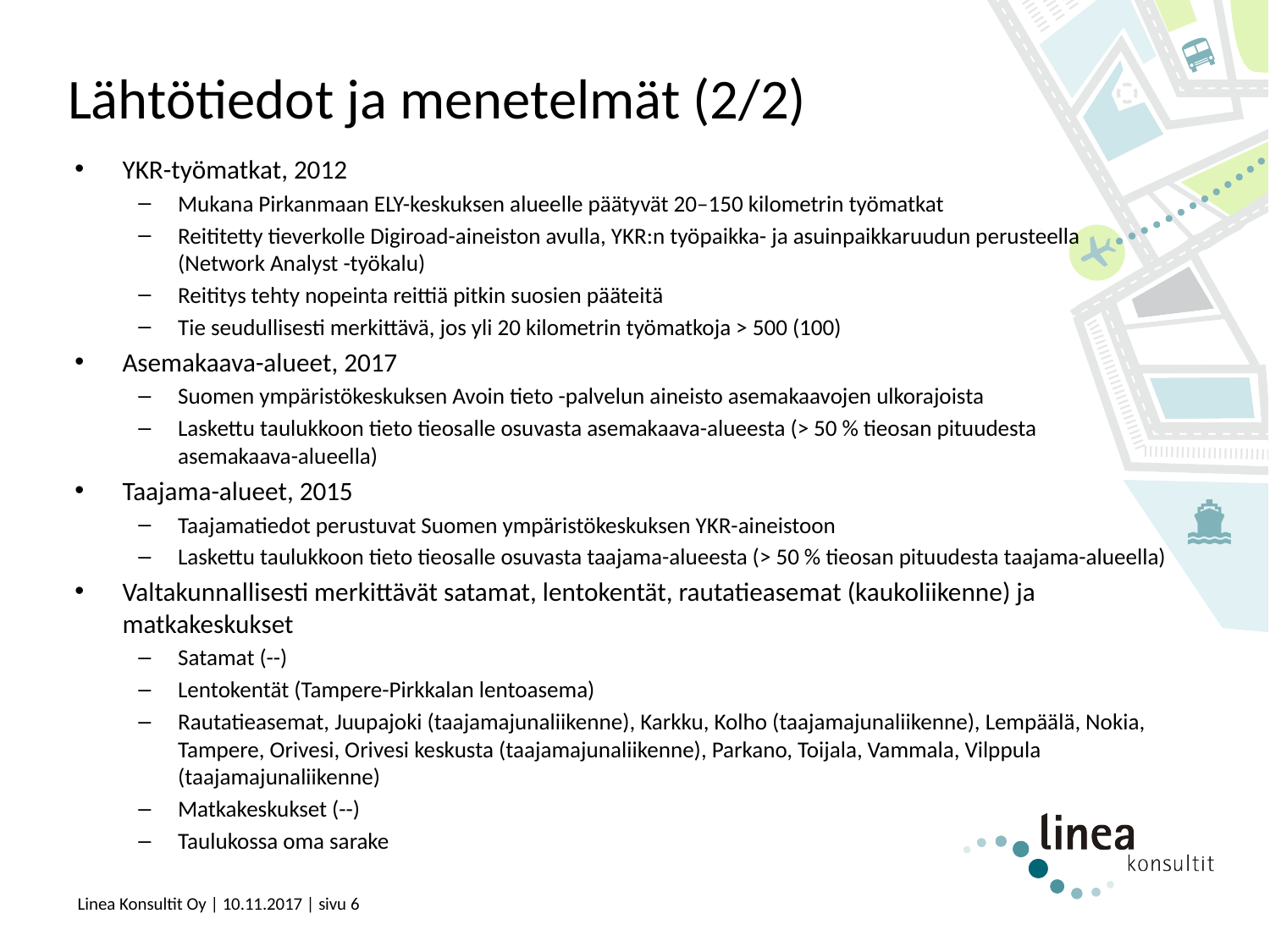

# Lähtötiedot ja menetelmät (2/2)
YKR-työmatkat, 2012
Mukana Pirkanmaan ELY-keskuksen alueelle päätyvät 20–150 kilometrin työmatkat
Reititetty tieverkolle Digiroad-aineiston avulla, YKR:n työpaikka- ja asuinpaikkaruudun perusteella
(Network Analyst -työkalu)
Reititys tehty nopeinta reittiä pitkin suosien pääteitä
Tie seudullisesti merkittävä, jos yli 20 kilometrin työmatkoja > 500 (100)
Asemakaava-alueet, 2017
Suomen ympäristökeskuksen Avoin tieto -palvelun aineisto asemakaavojen ulkorajoista
Laskettu taulukkoon tieto tieosalle osuvasta asemakaava-alueesta (> 50 % tieosan pituudesta
asemakaava-alueella)
Taajama-alueet, 2015
Taajamatiedot perustuvat Suomen ympäristökeskuksen YKR-aineistoon
Laskettu taulukkoon tieto tieosalle osuvasta taajama-alueesta (> 50 % tieosan pituudesta taajama-alueella)
Valtakunnallisesti merkittävät satamat, lentokentät, rautatieasemat (kaukoliikenne) ja matkakeskukset
Satamat (--)
Lentokentät (Tampere-Pirkkalan lentoasema)
Rautatieasemat, Juupajoki (taajamajunaliikenne), Karkku, Kolho (taajamajunaliikenne), Lempäälä, Nokia, Tampere, Orivesi, Orivesi keskusta (taajamajunaliikenne), Parkano, Toijala, Vammala, Vilppula (taajamajunaliikenne)
Matkakeskukset (--)
Taulukossa oma sarake
Linea Konsultit Oy | 10.11.2017 | sivu 6